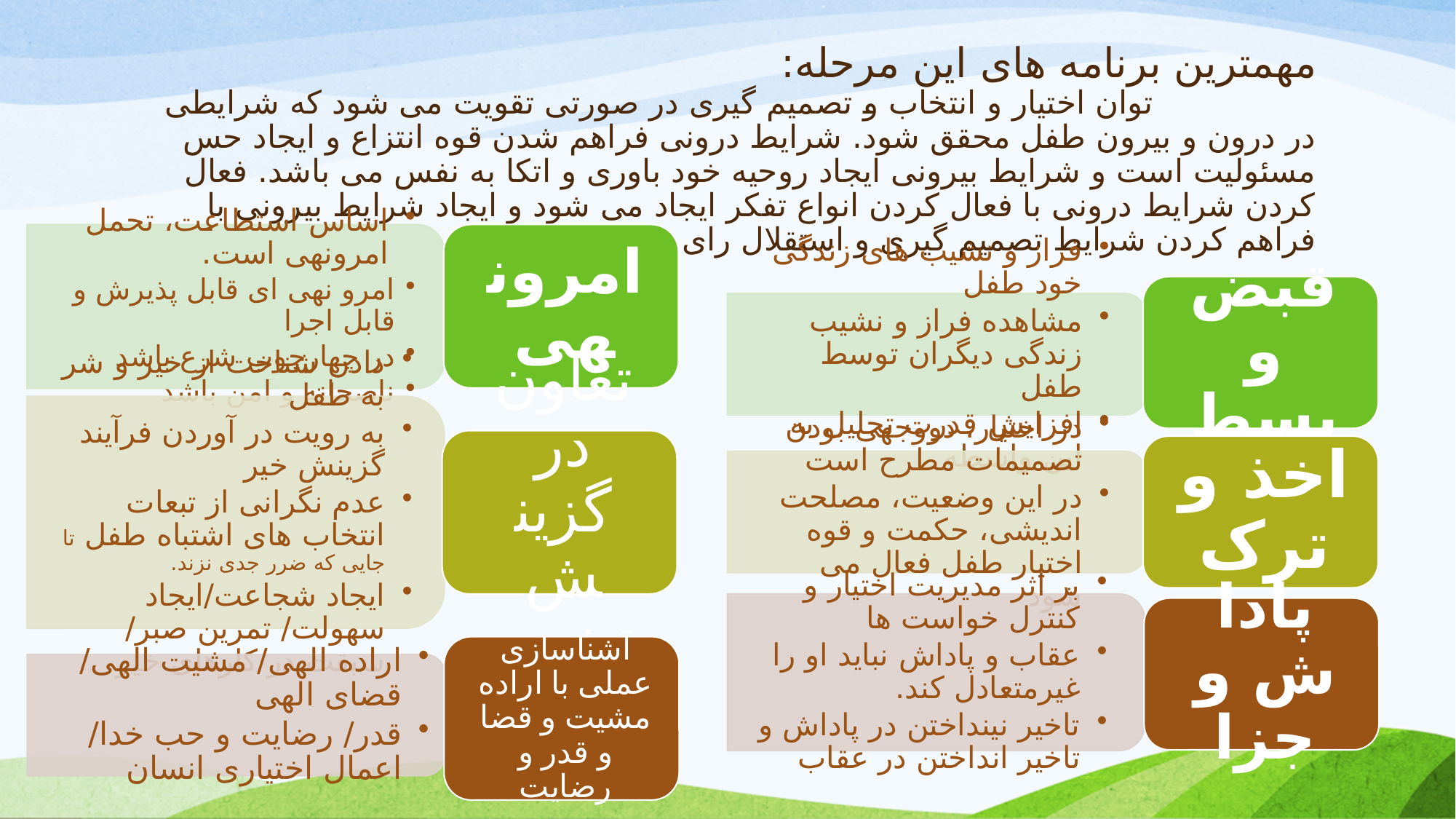

# مهمترین برنامه های این مرحله: توان اختیار و انتخاب و تصمیم گیری در صورتی تقویت می شود که شرایطی در درون و بیرون طفل محقق شود. شرایط درونی فراهم شدن قوه انتزاع و ایجاد حس مسئولیت است و شرایط بیرونی ایجاد روحیه خود باوری و اتکا به نفس می باشد. فعال کردن شرایط درونی با فعال کردن انواع تفکر ایجاد می شود و ایجاد شرایط بیرونی با فراهم کردن شرایط تصمیم گیری و استقلال رای.
اساس استطاعت، تحمل امرونهی است.
امرو نهی ای قابل پذیرش و قابل اجرا
در چهارچوب شرع باشد
ناصحانه و امن باشد
امرونهی
دادن شناخت از خیر و شر به طفل
به رویت در آوردن فرآیند گزینش خیر
عدم نگرانی از تبعات انتخاب های اشتباه طفل تا جایی که ضرر جدی نزند.
ایجاد شجاعت/ایجاد سهولت/ تمرین صبر/ سبقت در کارهای خیر
تعاون در گزینش خیر
اراده الهی/ مشیت الهی/ قضای الهی
قدر/ رضایت و حب خدا/ اعمال اختیاری انسان
آشناسازی عملی با اراده مشیت و قضا و قدر و رضایت
فراز و نشیب های زندگی خود طفل
مشاهده فراز و نشیب زندگی دیگران توسط طفل
افزایش قدرت تحلیل به این واسطه
قبض و بسط
در اختیار، دووجهی بودن تصمیمات مطرح است
در این وضعیت، مصلحت اندیشی، حکمت و قوه اختیار طفل فعال می شود
اخذ و ترک
بر اثر مدیریت اختیار و کنترل خواست ها
عقاب و پاداش نباید او را غیرمتعادل کند.
تاخیر نینداختن در پاداش و تاخیر انداختن در عقاب
پاداش و جزا